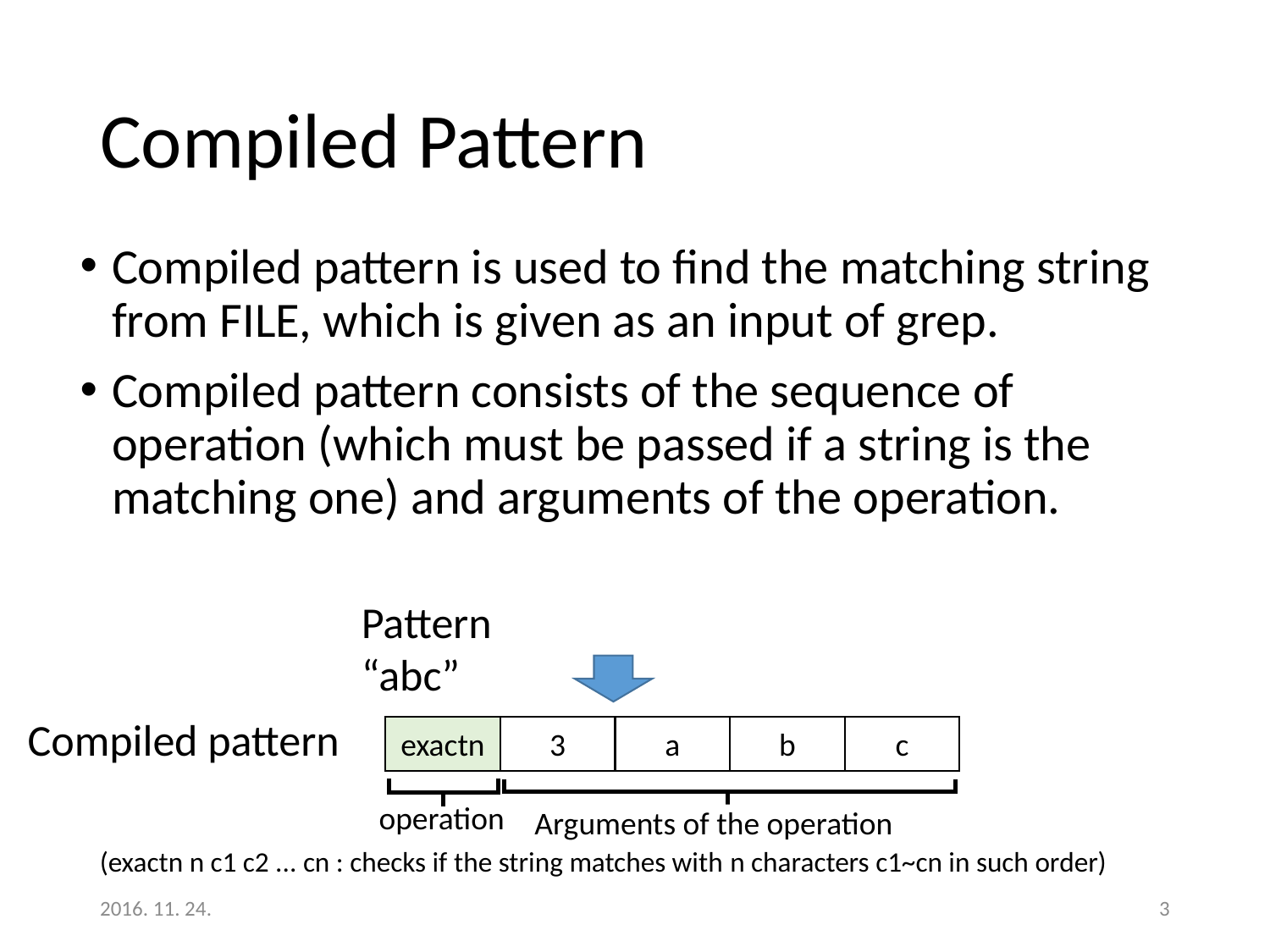

# Compiled Pattern
Compiled pattern is used to find the matching string from FILE, which is given as an input of grep.
Compiled pattern consists of the sequence of operation (which must be passed if a string is the matching one) and arguments of the operation.

Pattern       “abc”

Compiled pattern
exactn
3
a
b
c

operation
Arguments of the operation
(exactn n c1 c2 ... cn : checks if the string matches with n characters c1~cn in such order)
2016. 11. 24.
3